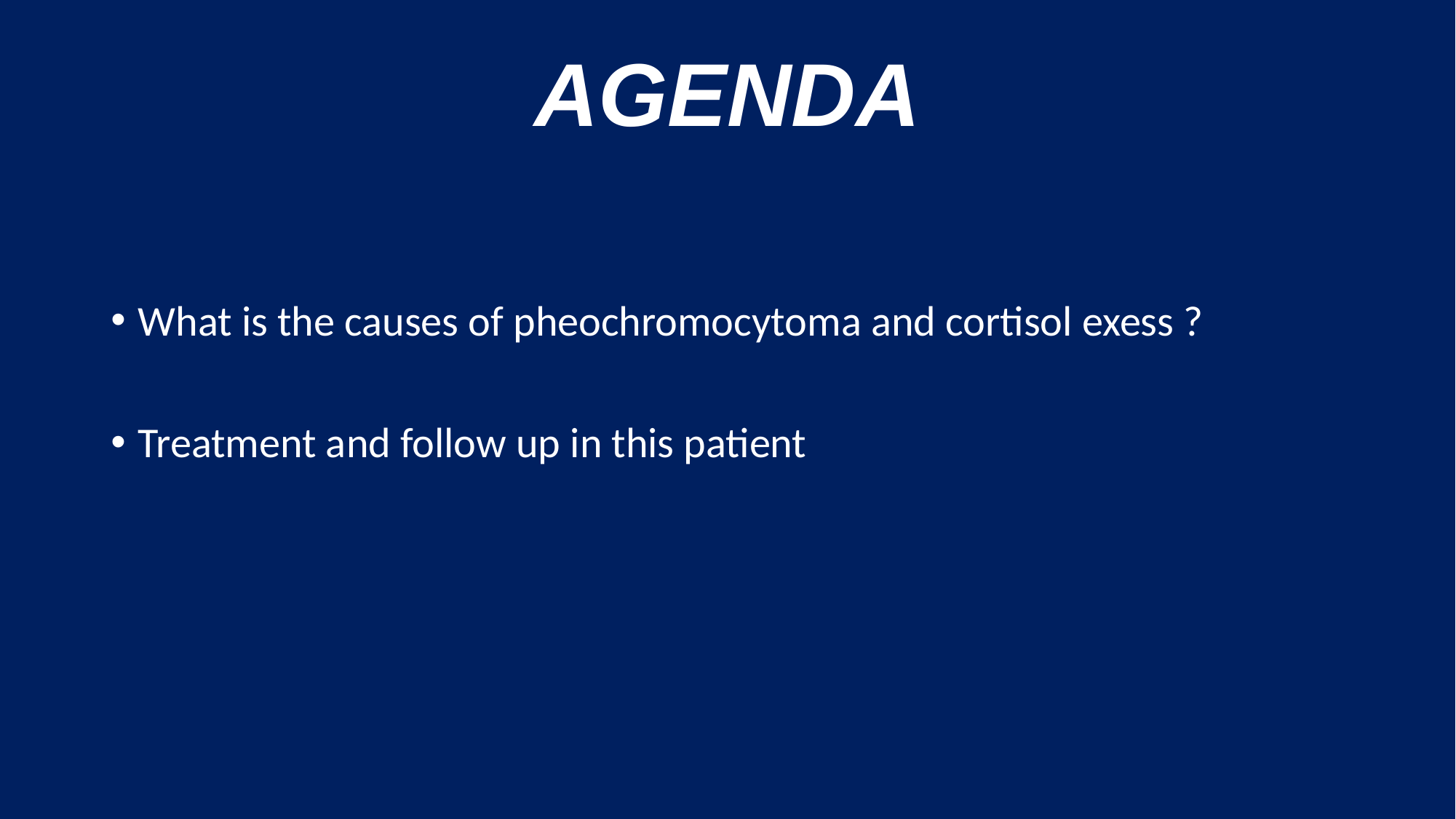

# AGENDA
What is the causes of pheochromocytoma and cortisol exess ?

Treatment and follow up in this patient